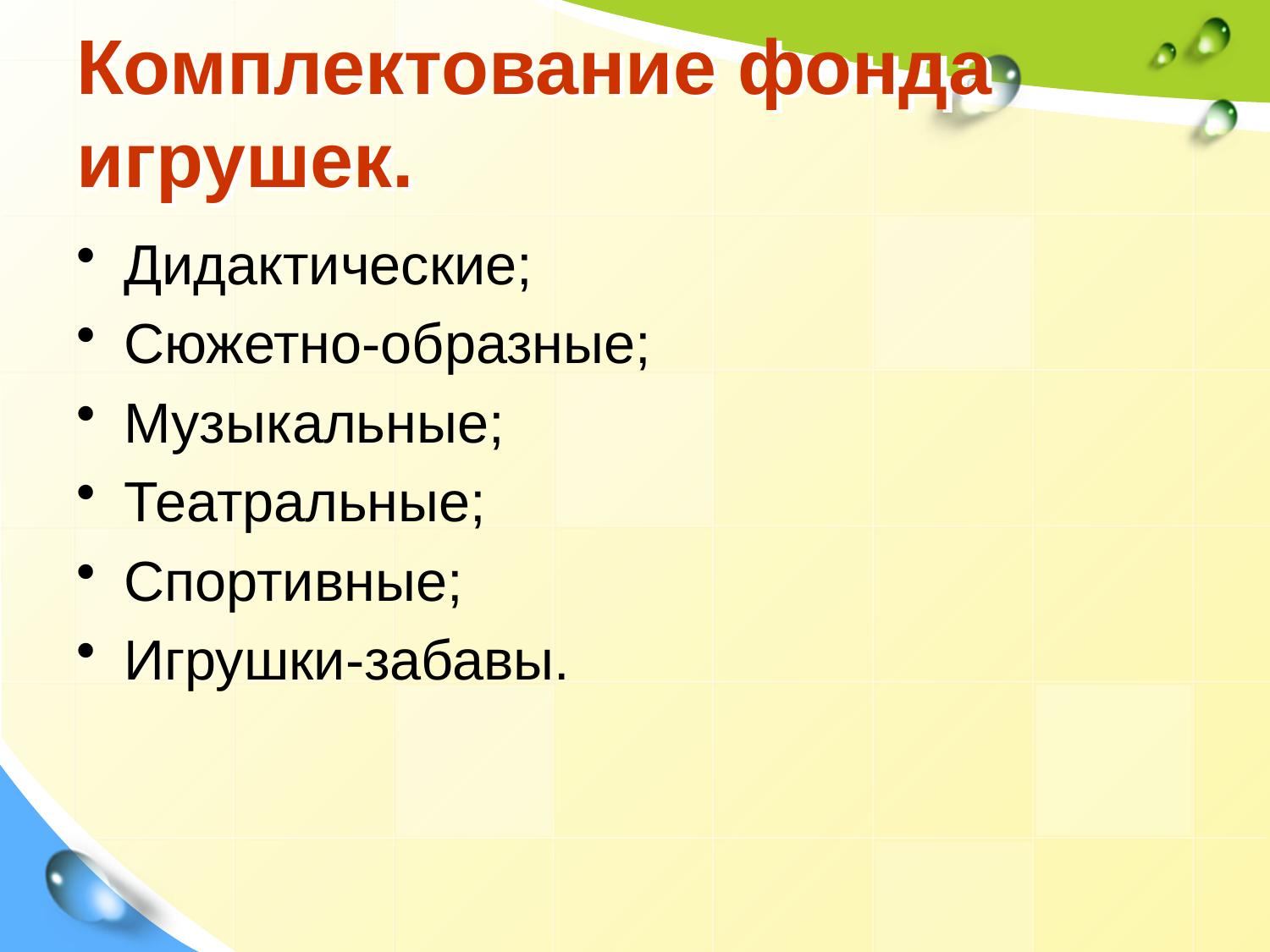

# Комплектование фонда игрушек.
Дидактические;
Сюжетно-образные;
Музыкальные;
Театральные;
Спортивные;
Игрушки-забавы.